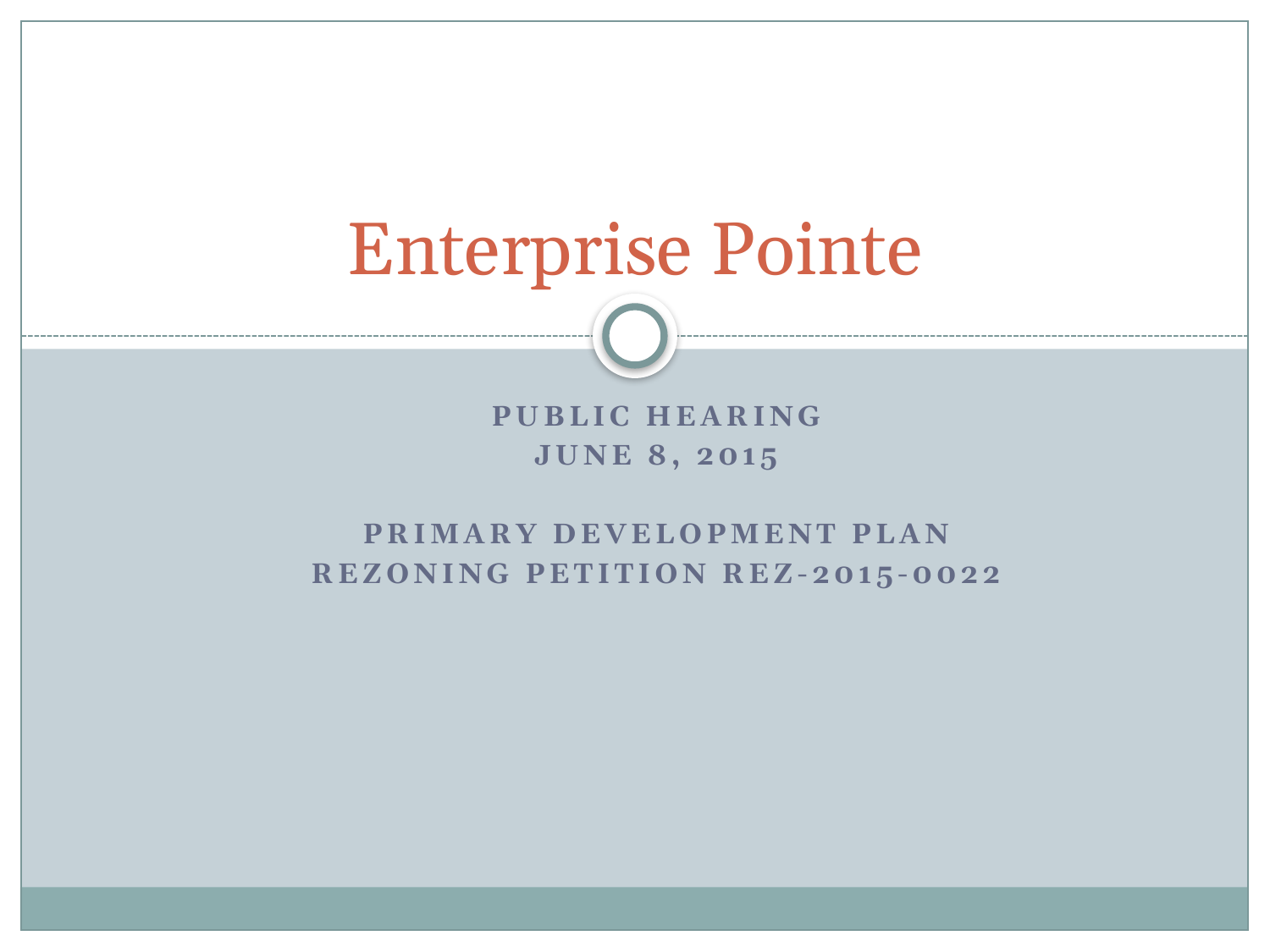

# Enterprise Pointe
Public Hearing
June 8, 2015

Primary Development Plan
Rezoning Petition REZ-2015-0022